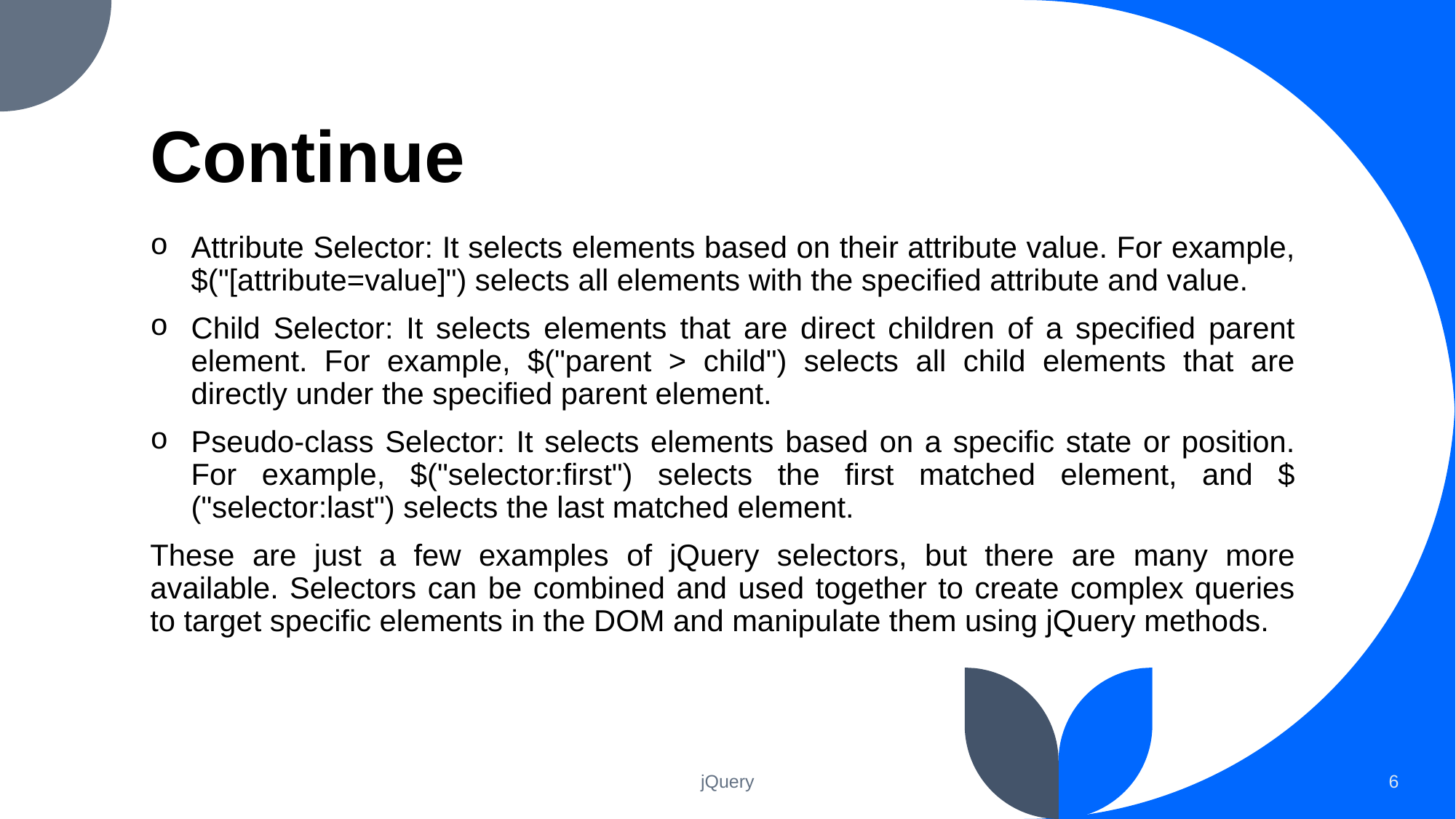

# Continue
Attribute Selector: It selects elements based on their attribute value. For example, $("[attribute=value]") selects all elements with the specified attribute and value.
Child Selector: It selects elements that are direct children of a specified parent element. For example, $("parent > child") selects all child elements that are directly under the specified parent element.
Pseudo-class Selector: It selects elements based on a specific state or position. For example, $("selector:first") selects the first matched element, and $("selector:last") selects the last matched element.
These are just a few examples of jQuery selectors, but there are many more available. Selectors can be combined and used together to create complex queries to target specific elements in the DOM and manipulate them using jQuery methods.
jQuery
6